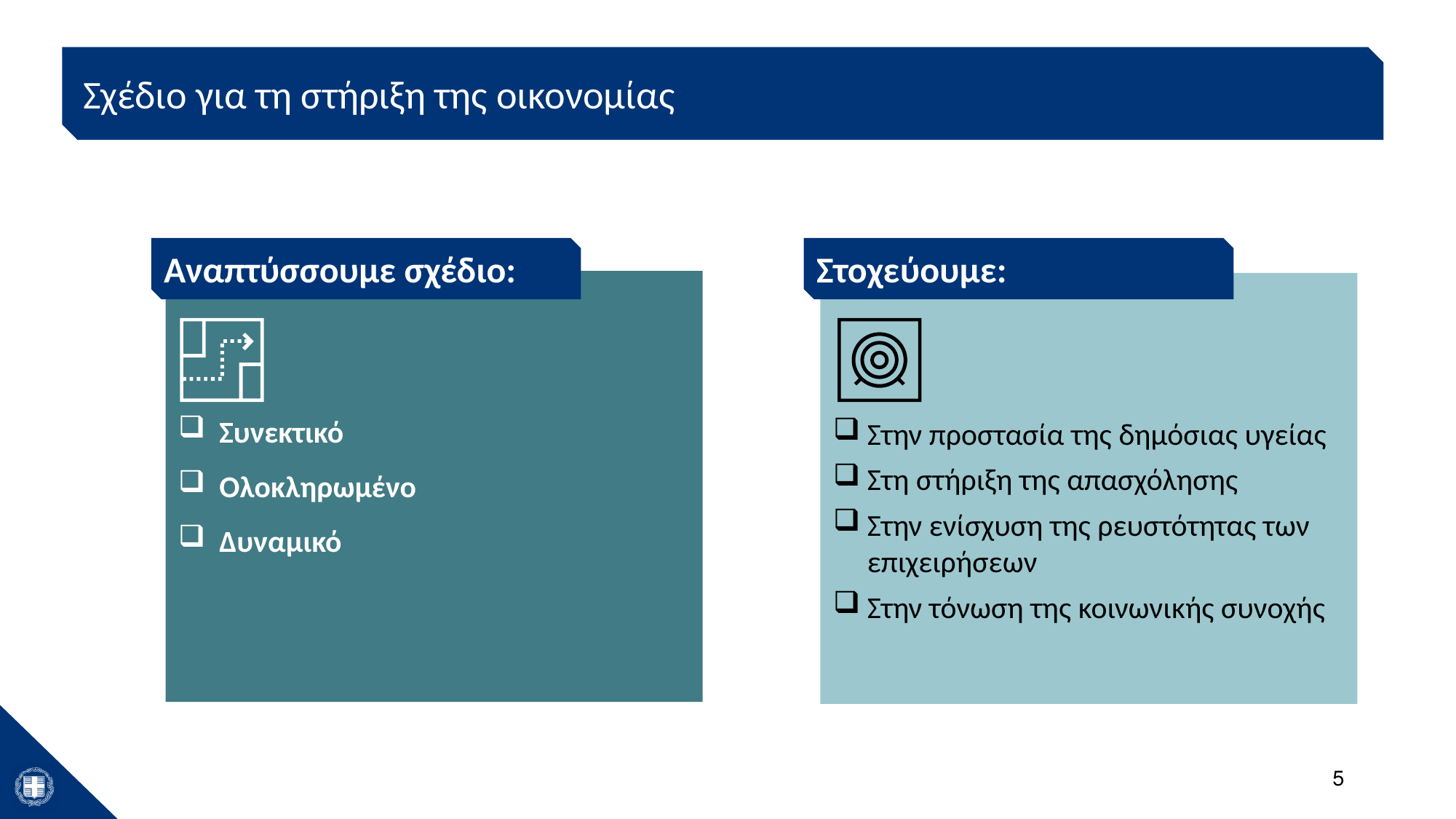

Σχέδιο για τη στήριξη της οικονομίας
Αναπτύσσουμε σχέδιο:
Στοχεύουμε:
Συνεκτικό
Ολοκληρωμένο
Δυναμικό
Στην προστασία της δημόσιας υγείας
Στη στήριξη της απασχόλησης
Στην ενίσχυση της ρευστότητας των επιχειρήσεων
Στην τόνωση της κοινωνικής συνοχής

5